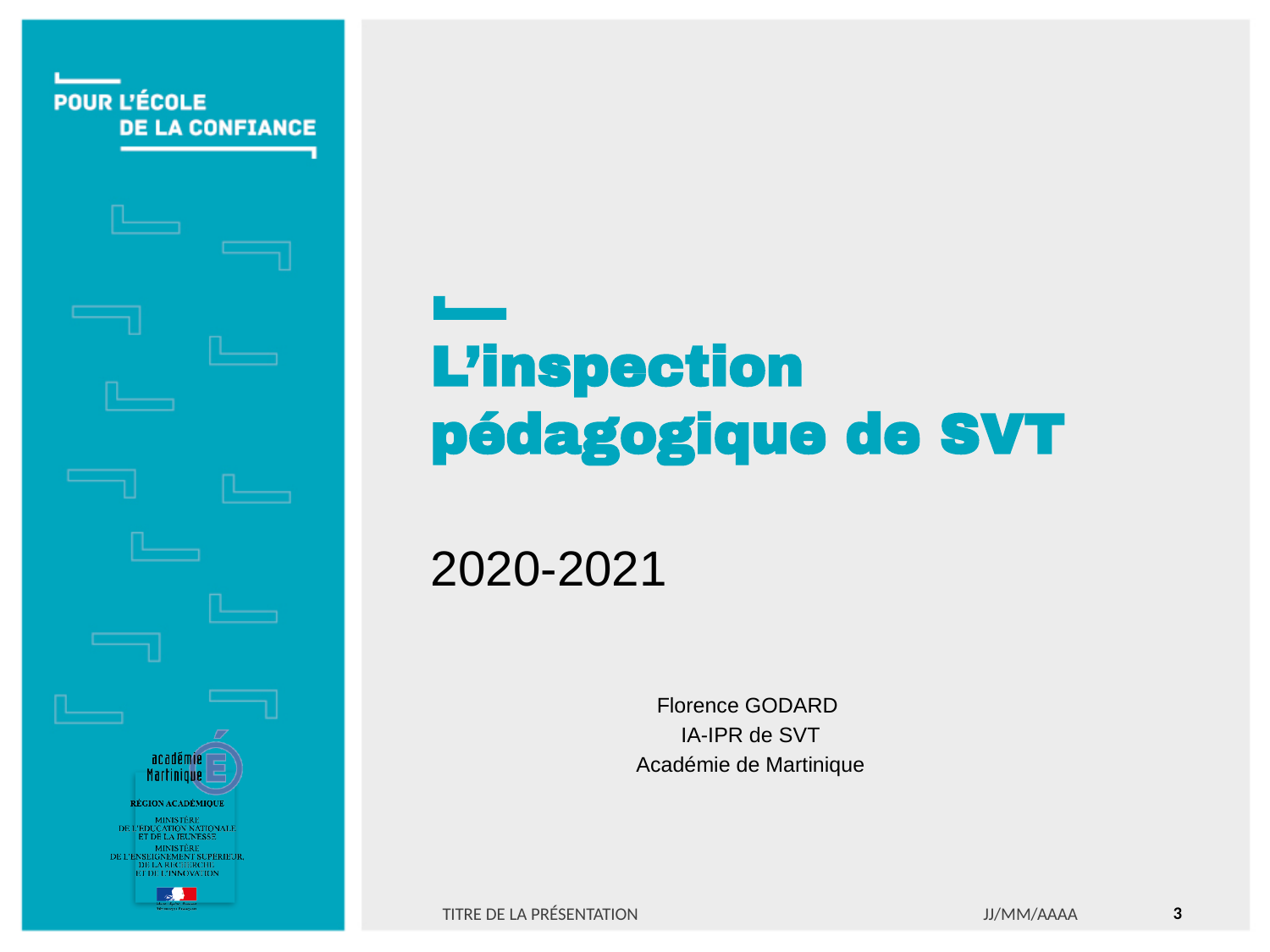

L’inspection pédagogique de SVT
2020-2021
Florence GODARD
IA-IPR de SVT
Académie de Martinique
3